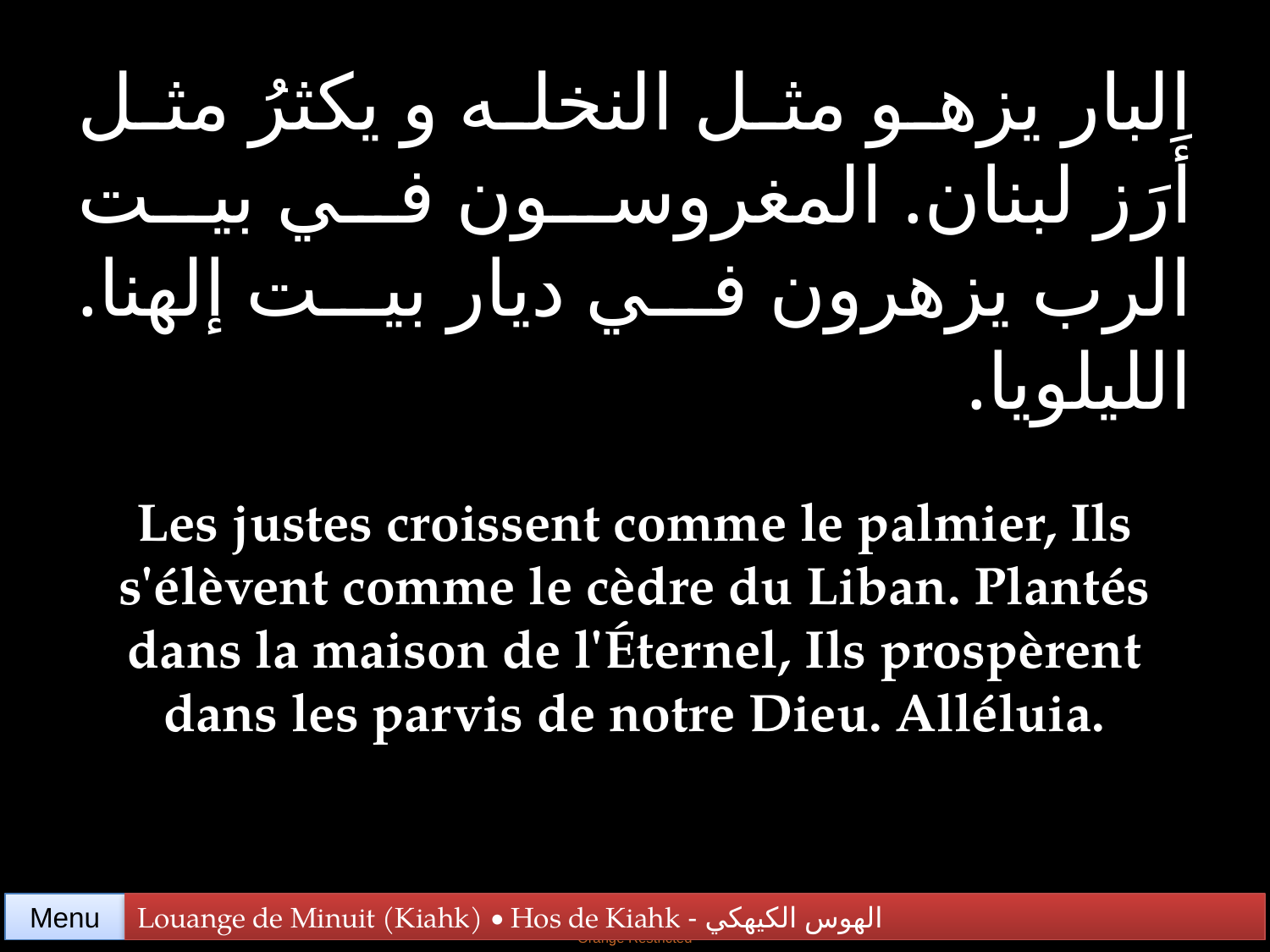

البار يزهو مثل النخله و يكثرُ مثل أَرَز لبنان. المغروسون في بيت الرب يزهرون في ديار بيت إلهنا. الليلويا.
Les justes croissent comme le palmier, Ils s'élèvent comme le cèdre du Liban. Plantés dans la maison de l'Éternel, Ils prospèrent dans les parvis de notre Dieu. Alléluia.
Menu
Louange de Minuit (Kiahk) • Hos de Kiahk - الهوس الكيهكي